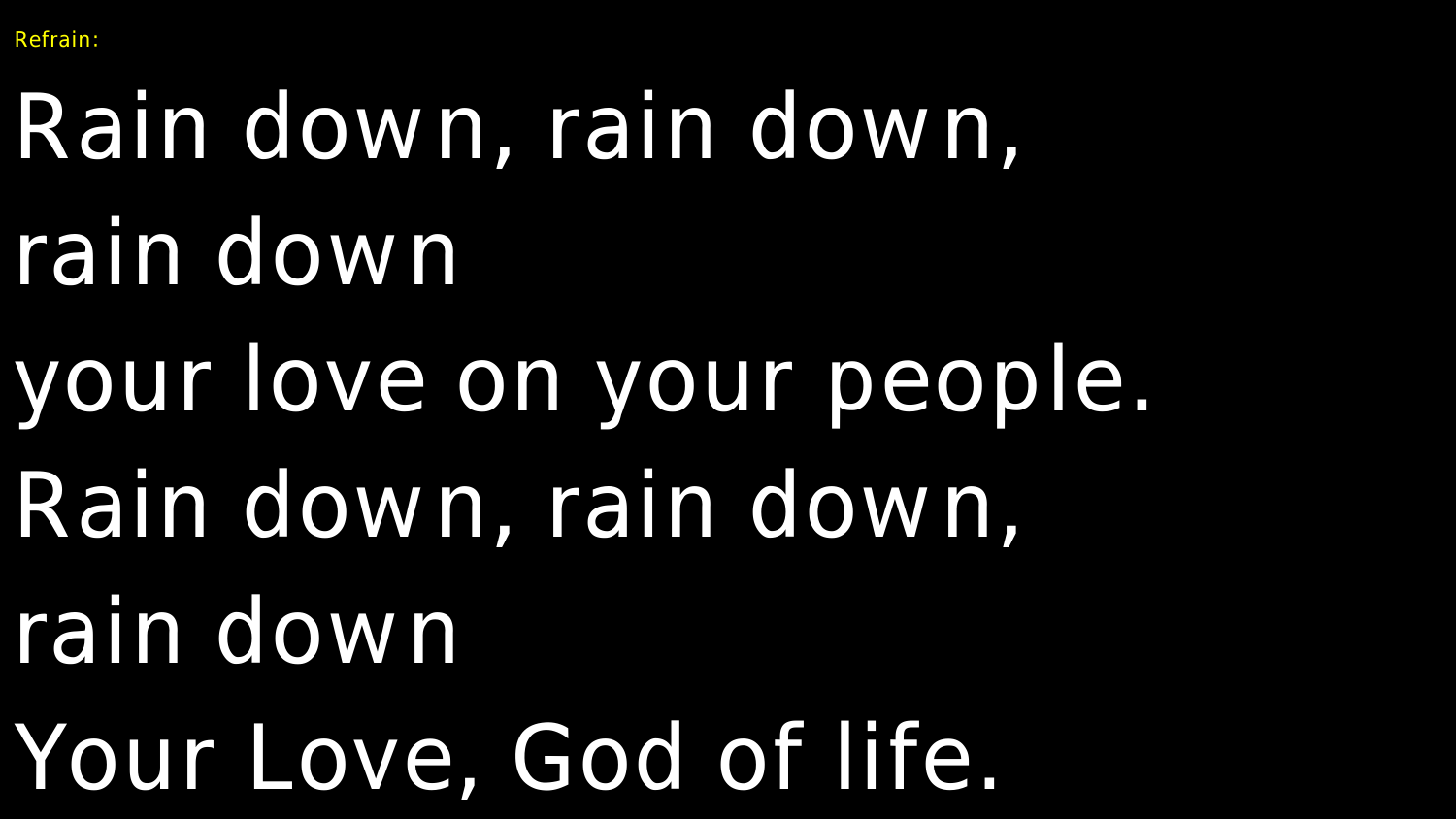

Refrain:
Rain down, rain down,
rain down
your love on your people.
Rain down, rain down,
rain down
Your Love, God of life.